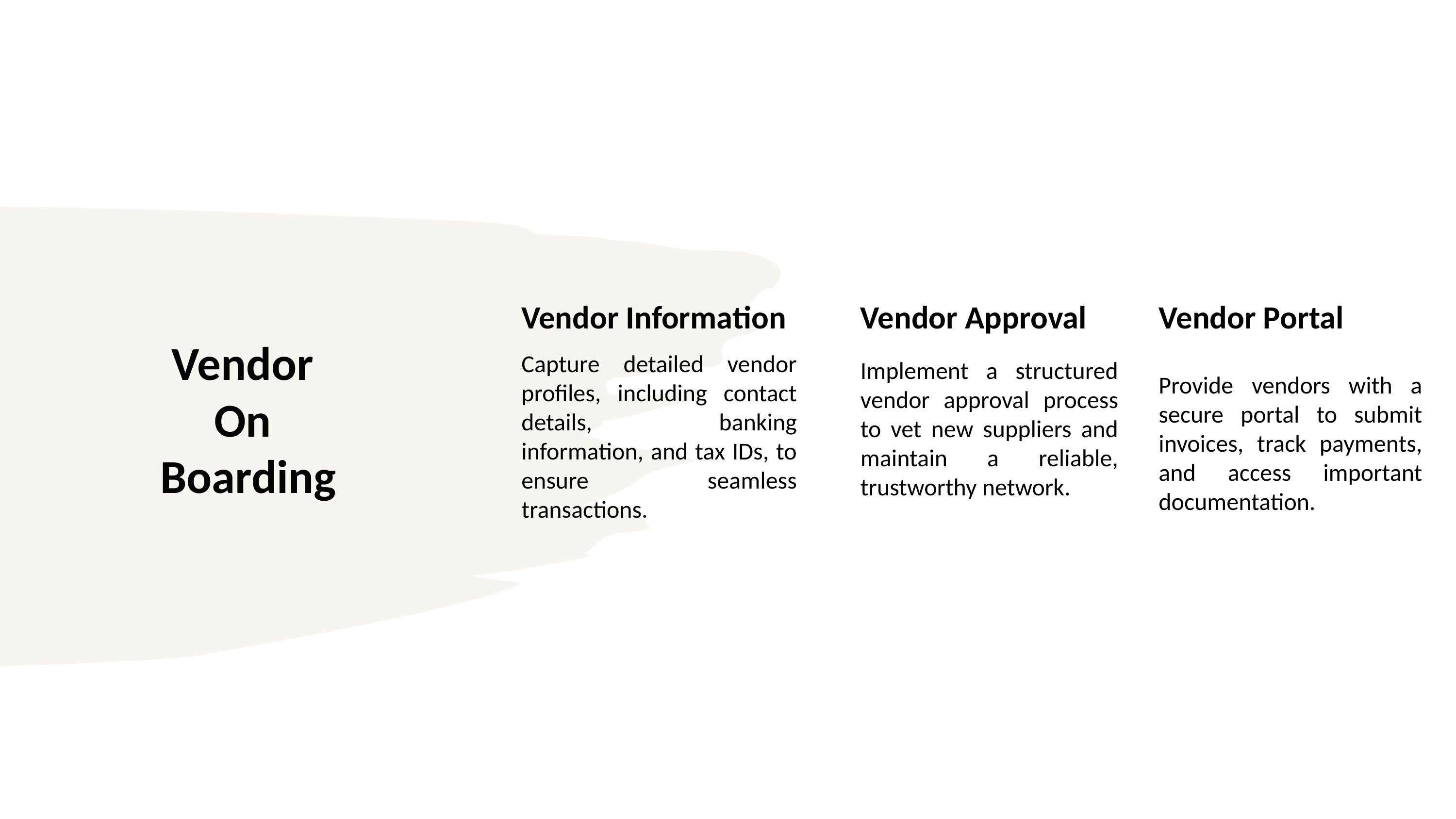

Vendor Information

Capture detailed vendor profiles, including contact details, banking information, and tax IDs, to ensure seamless transactions.

Vendor Approval

Implement a structured vendor approval process to vet new suppliers and maintain a reliable, trustworthy network.

Vendor Portal

Provide vendors with a secure portal to submit invoices, track payments, and access important documentation.

# Vendor On Boarding